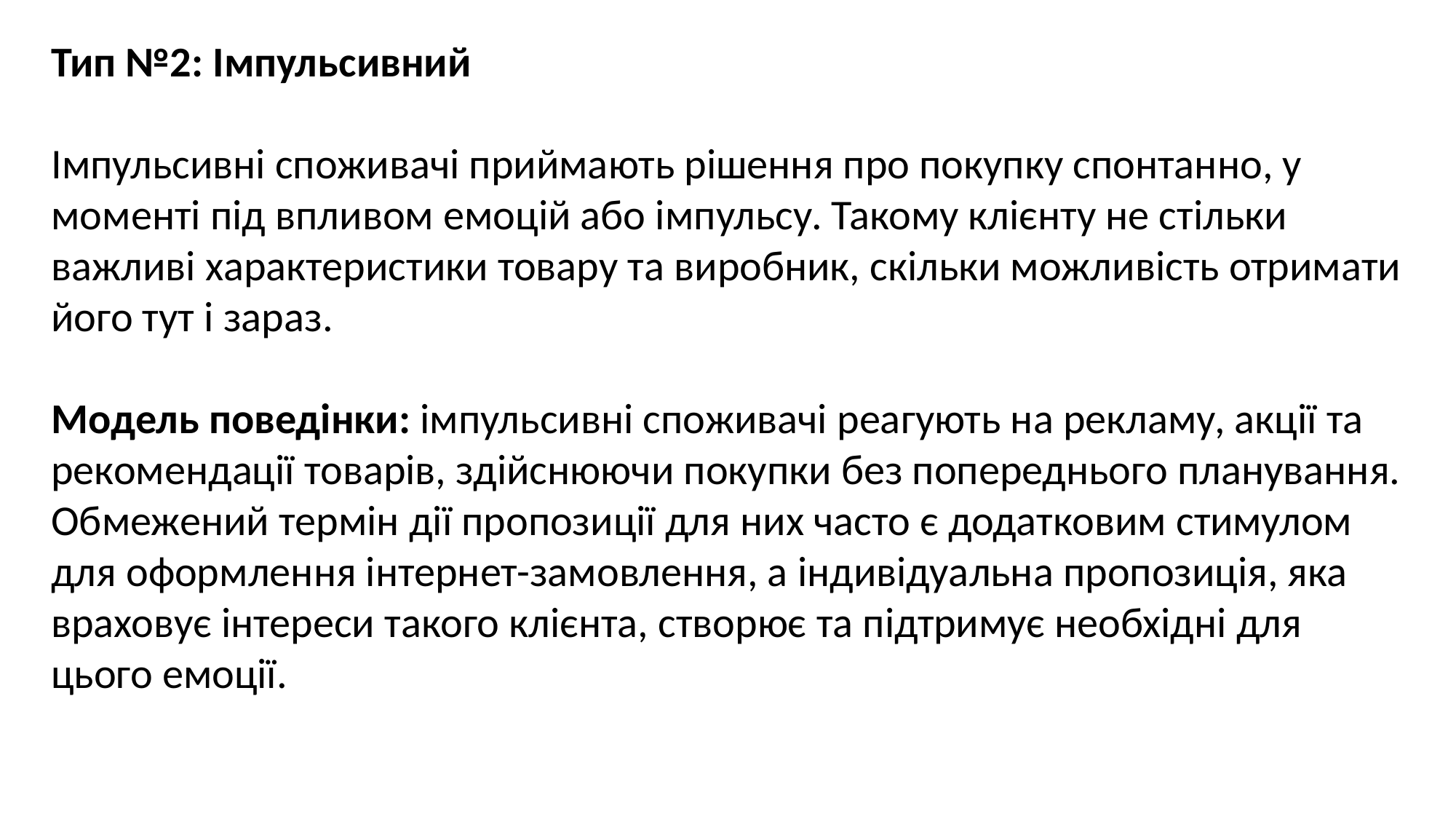

Тип №2: Імпульсивний

Імпульсивні споживачі приймають рішення про покупку спонтанно, у моменті під впливом емоцій або імпульсу. Такому клієнту не стільки важливі характеристики товару та виробник, скільки можливість отримати його тут і зараз.

Модель поведінки: імпульсивні споживачі реагують на рекламу, акції та рекомендації товарів, здійснюючи покупки без попереднього планування. Обмежений термін дії пропозиції для них часто є додатковим стимулом для оформлення інтернет-замовлення, а індивідуальна пропозиція, яка враховує інтереси такого клієнта, створює та підтримує необхідні для цього емоції.